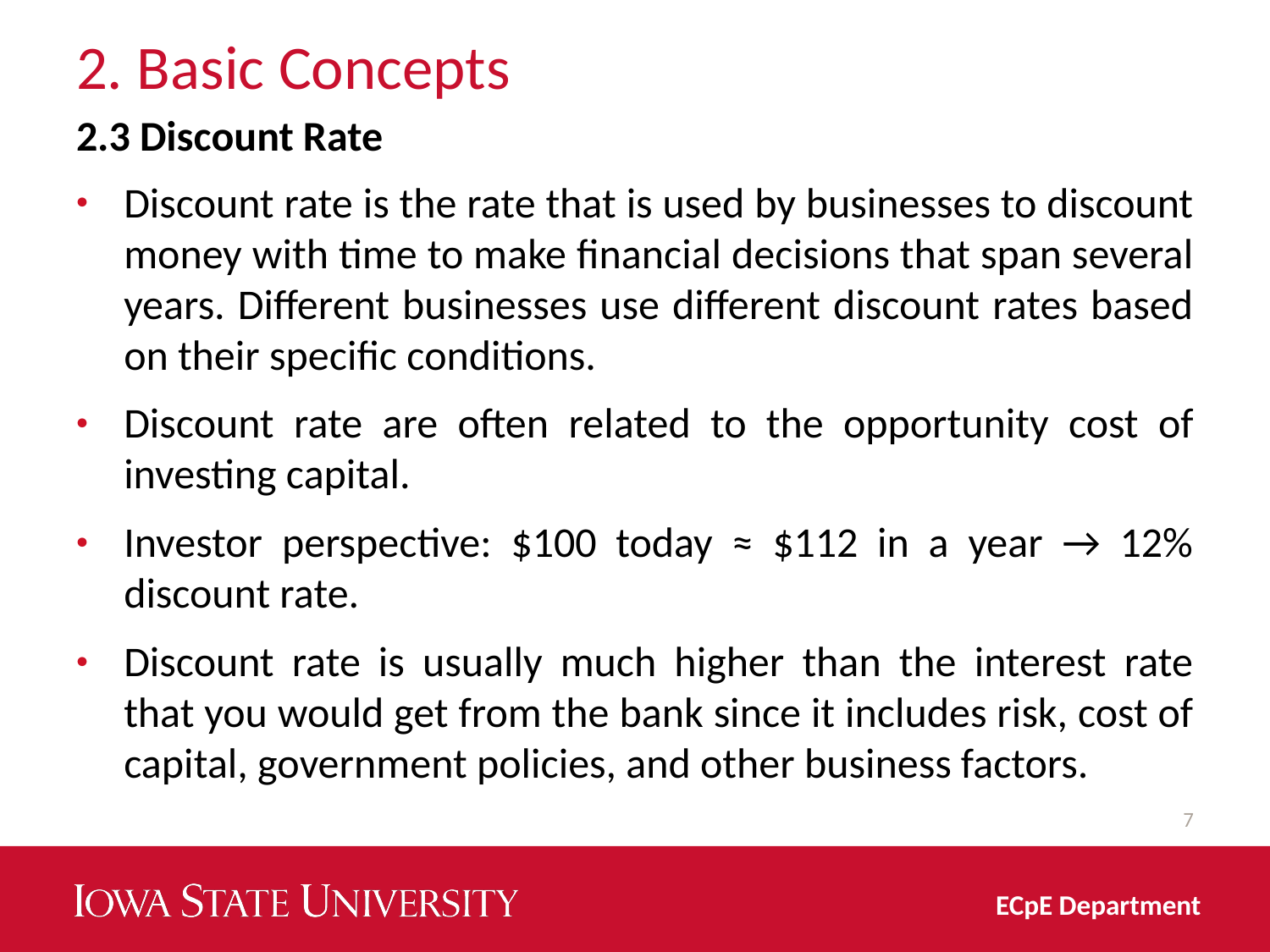

# 2. Basic Concepts
2.3 Discount Rate
Discount rate is the rate that is used by businesses to discount money with time to make financial decisions that span several years. Different businesses use different discount rates based on their specific conditions.
Discount rate are often related to the opportunity cost of investing capital.
Investor perspective: $100 today ≈ $112 in a year → 12% discount rate.
Discount rate is usually much higher than the interest rate that you would get from the bank since it includes risk, cost of capital, government policies, and other business factors.
7
ECpE Department